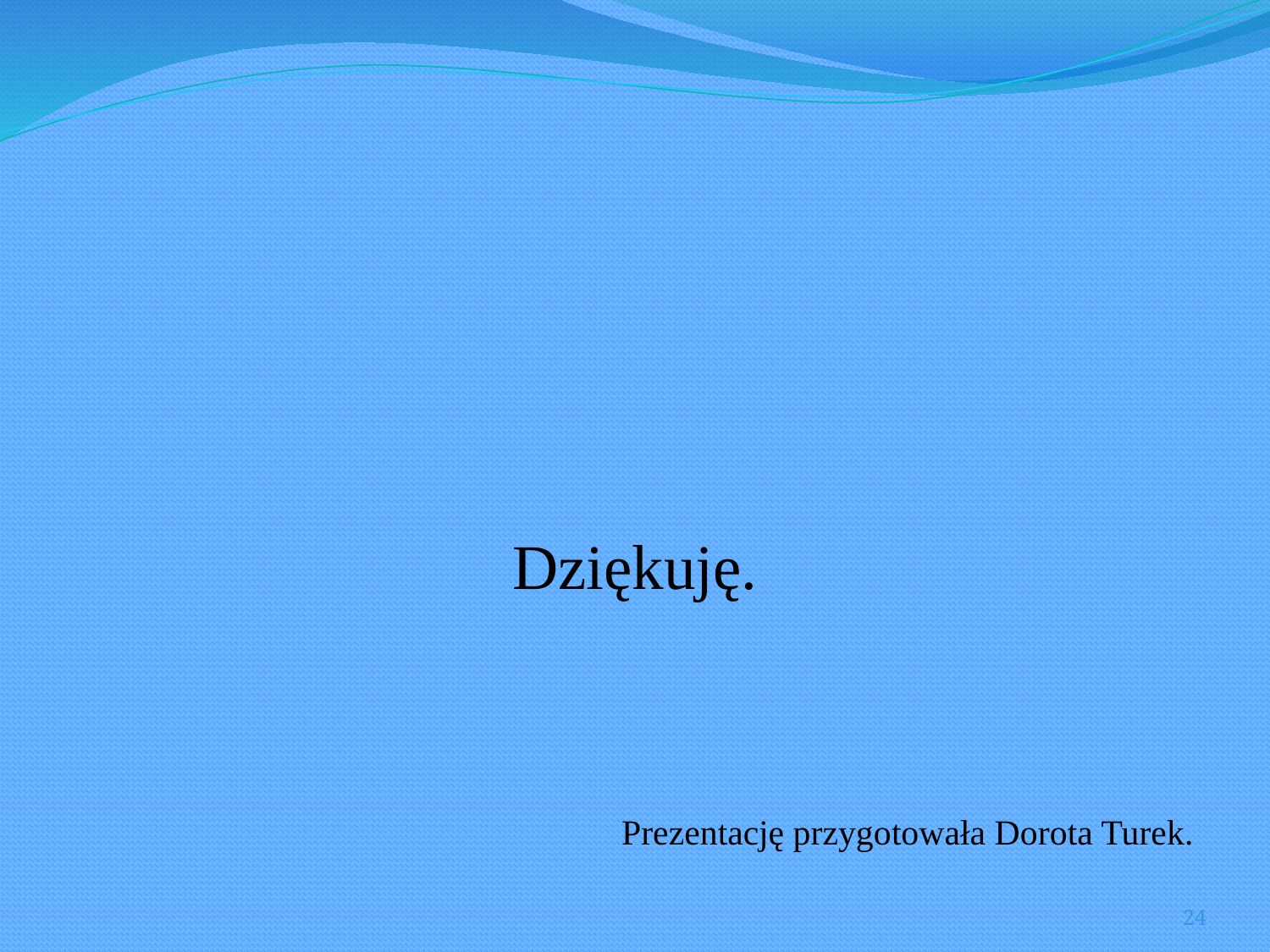

#

Dziękuję.

                                       Prezentację przygotowała Dorota Turek.
24